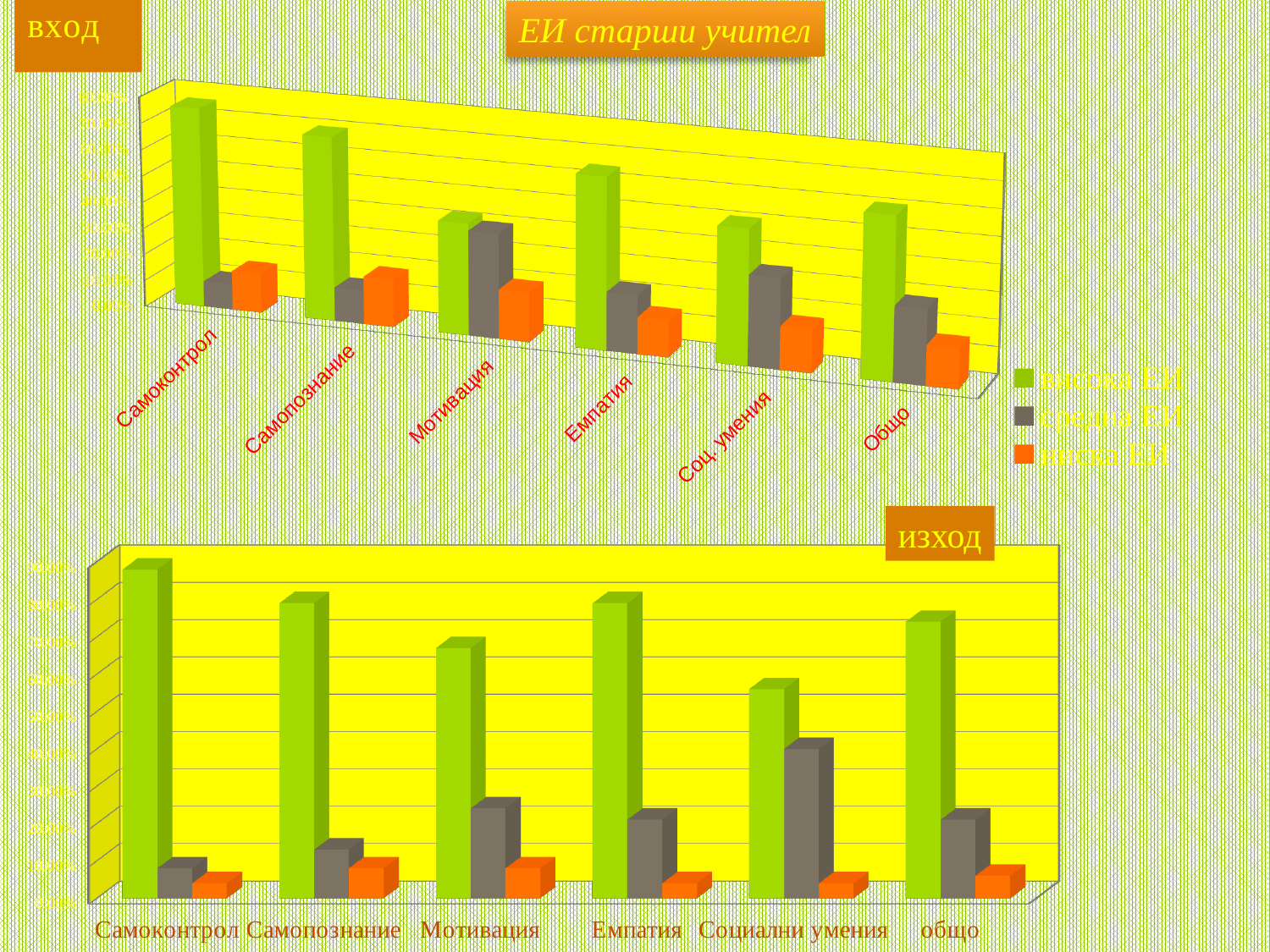

[unsupported chart]

ЕИ старши учител
изход

[unsupported chart]